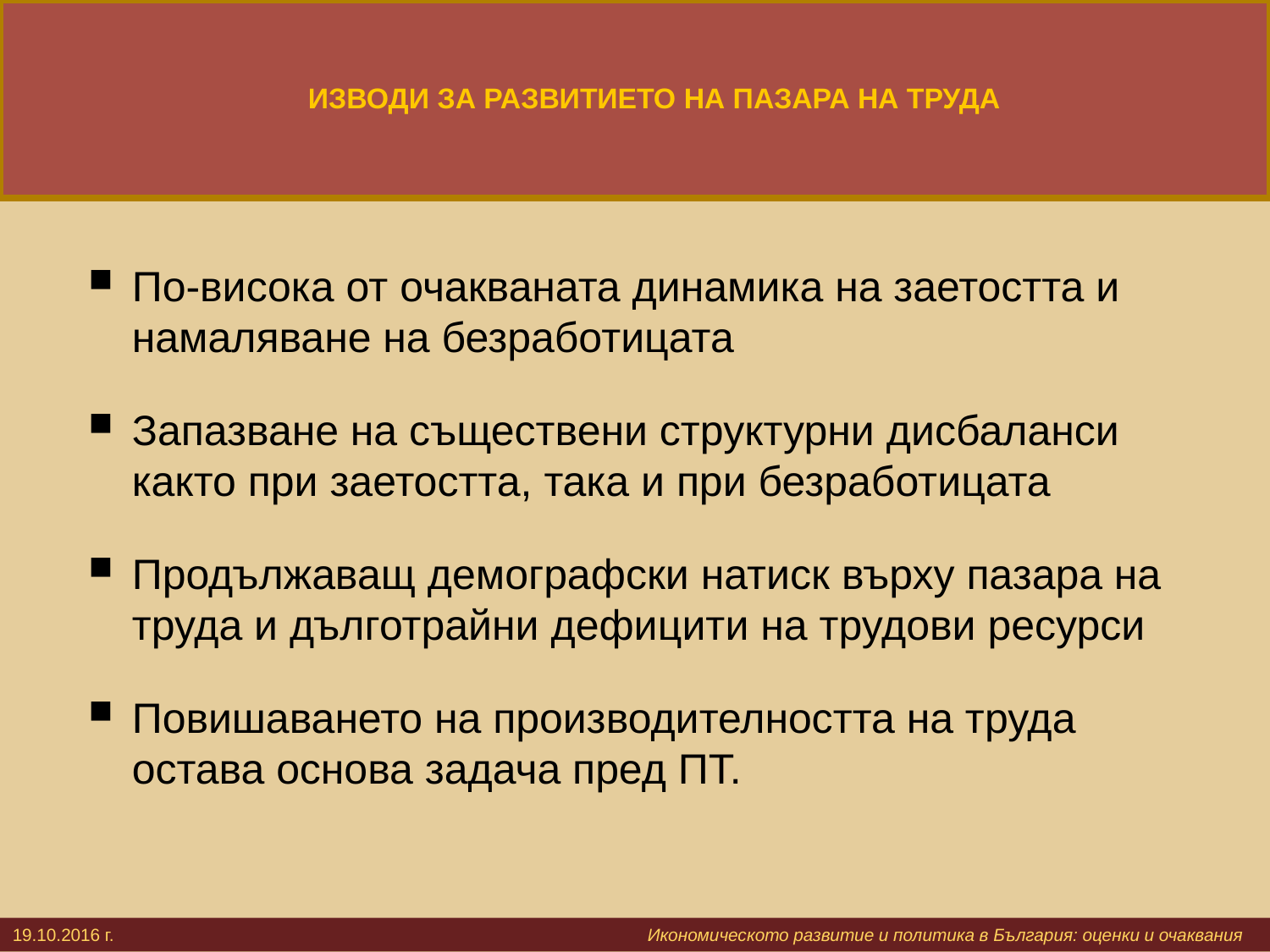

# ИЗВОДИ ЗА РАЗВИТИЕТО НА ПАЗАРА НА ТРУДА
По-висока от очакваната динамика на заетостта и намаляване на безработицата
Запазване на съществени структурни дисбаланси както при заетостта, така и при безработицата
Продължаващ демографски натиск върху пазара на труда и дълготрайни дефицити на трудови ресурси
Повишаването на производителността на труда остава основа задача пред ПТ.

19.10.2016 г. 			             		Икономическото развитие и политика в България: оценки и очаквания